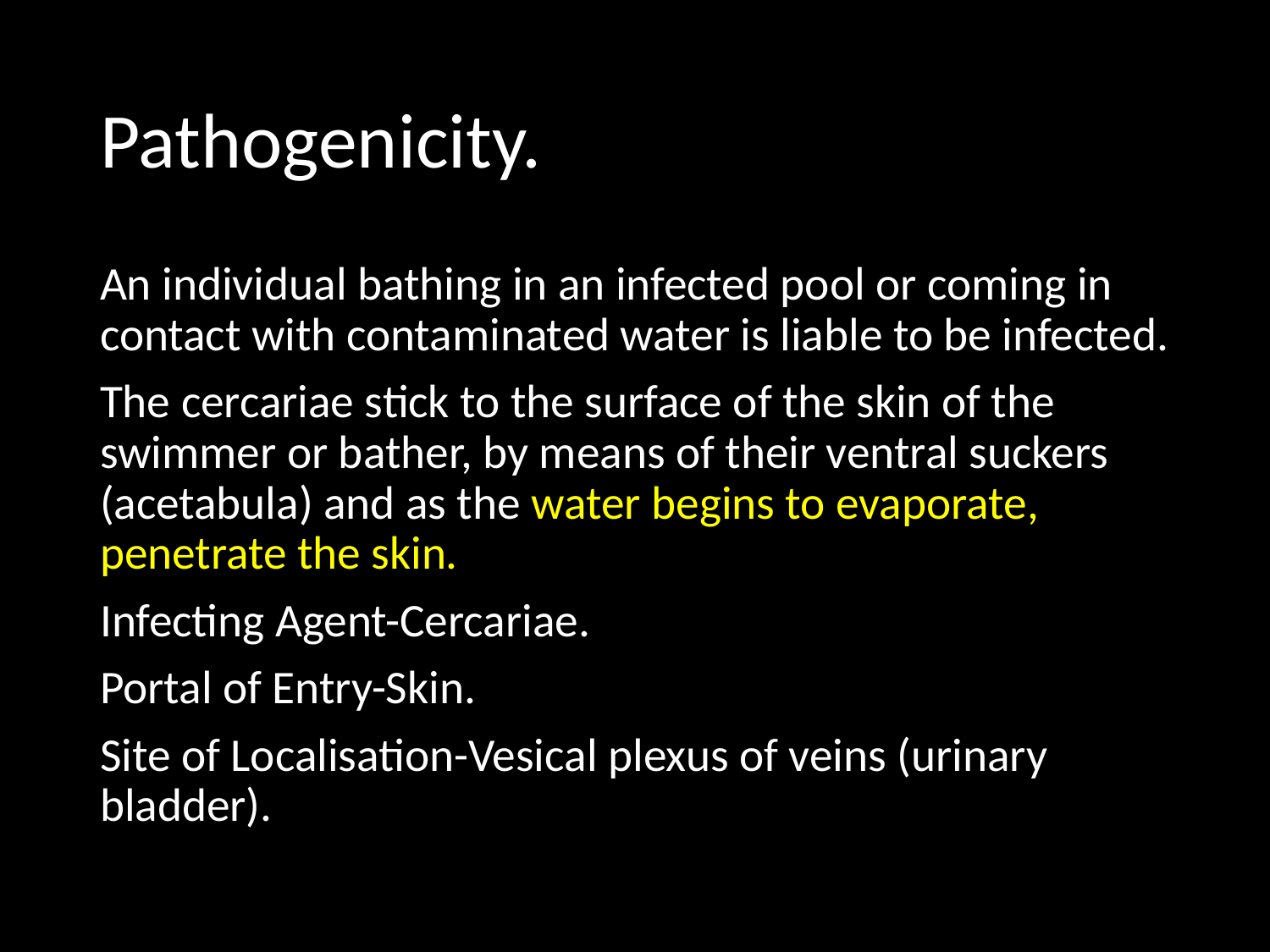

# Pathogenicity.
An individual bathing in an infected pool or coming in contact with contaminated water is liable to be infected.
The cercariae stick to the surface of the skin of the swimmer or bather, by means of their ventral suckers (acetabula) and as the water begins to evaporate, penetrate the skin.
Infecting Agent-Cercariae.
Portal of Entry-Skin.
Site of Localisation-Vesical plexus of veins (urinary bladder).